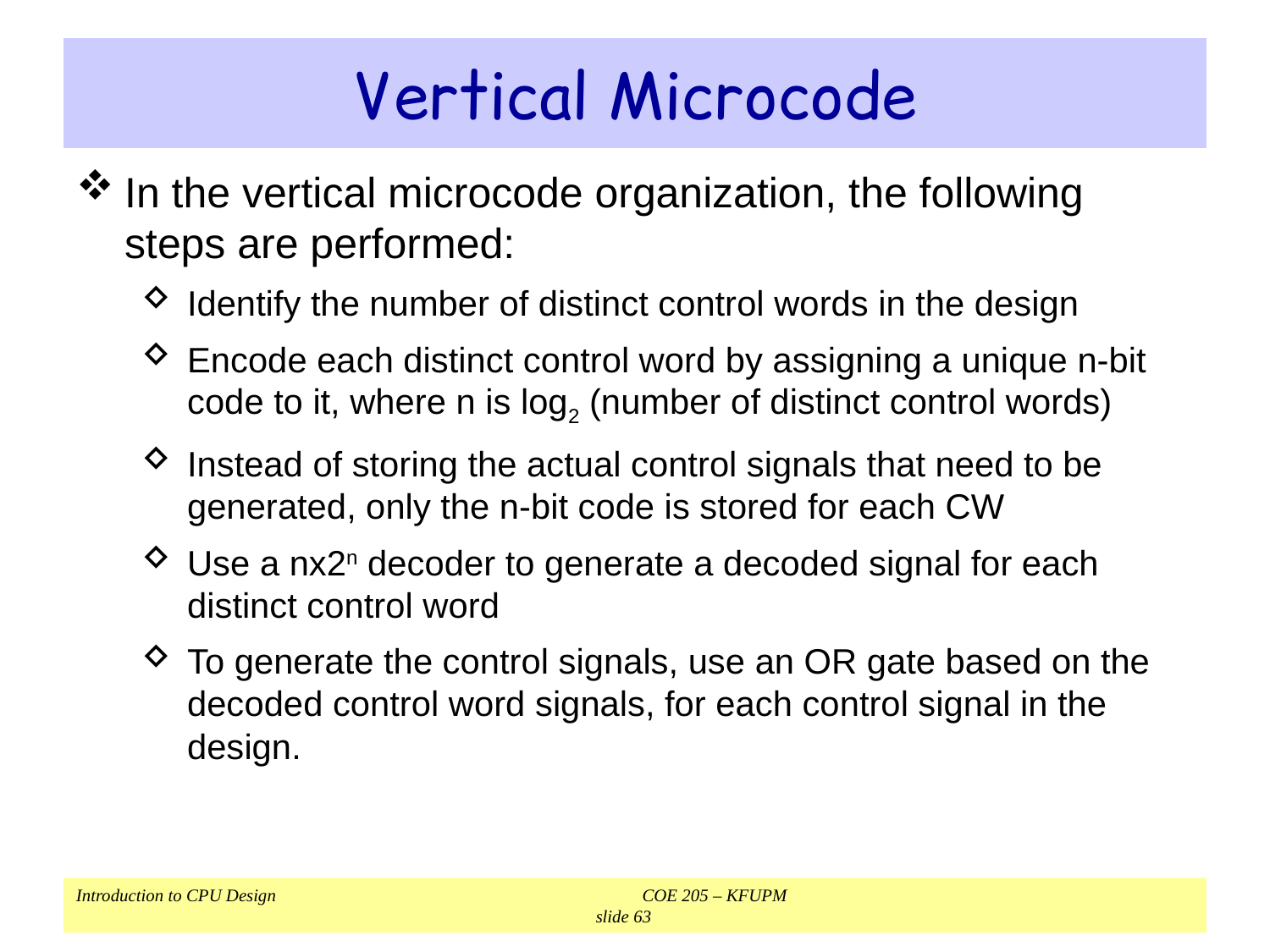

# Vertical Microcode
In the vertical microcode organization, the following steps are performed:
Identify the number of distinct control words in the design
Encode each distinct control word by assigning a unique n-bit code to it, where n is log2 (number of distinct control words)
Instead of storing the actual control signals that need to be generated, only the n-bit code is stored for each CW
Use a nx2n decoder to generate a decoded signal for each distinct control word
To generate the control signals, use an OR gate based on the decoded control word signals, for each control signal in the design.